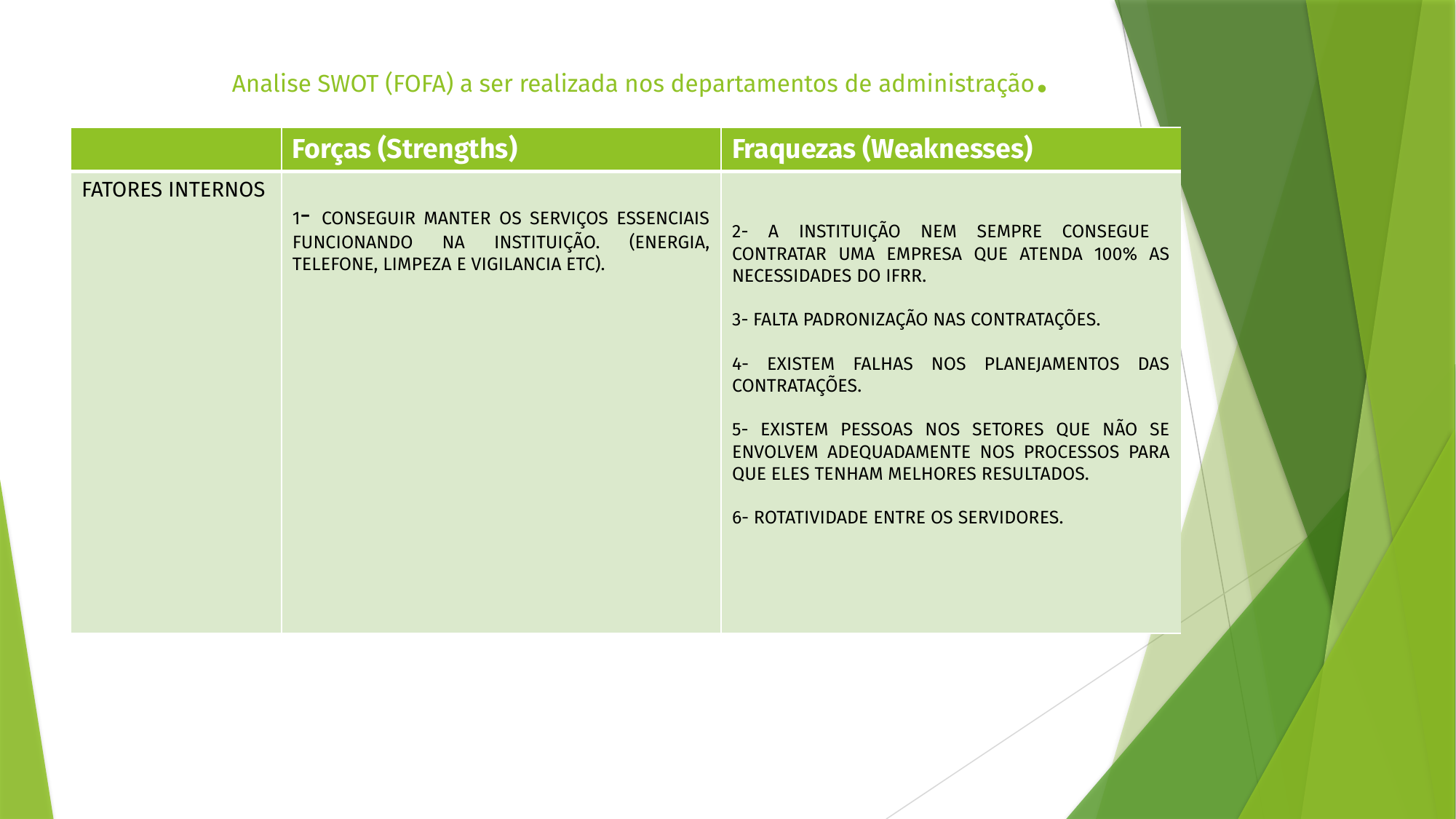

# Analise SWOT (FOFA) a ser realizada nos departamentos de administração.
|  | Forças (Strengths) | Fraquezas (Weaknesses) |
| --- | --- | --- |
| FATORES INTERNOS | 1- CONSEGUIR MANTER OS SERVIÇOS ESSENCIAIS FUNCIONANDO NA INSTITUIÇÃO. (ENERGIA, TELEFONE, LIMPEZA E VIGILANCIA ETC). | 2- A INSTITUIÇÃO NEM SEMPRE CONSEGUE CONTRATAR UMA EMPRESA QUE ATENDA 100% AS NECESSIDADES DO IFRR. 3- FALTA PADRONIZAÇÃO NAS CONTRATAÇÕES. 4- EXISTEM FALHAS NOS PLANEJAMENTOS DAS CONTRATAÇÕES. 5- EXISTEM PESSOAS NOS SETORES QUE NÃO SE ENVOLVEM ADEQUADAMENTE NOS PROCESSOS PARA QUE ELES TENHAM MELHORES RESULTADOS. 6- ROTATIVIDADE ENTRE OS SERVIDORES. |